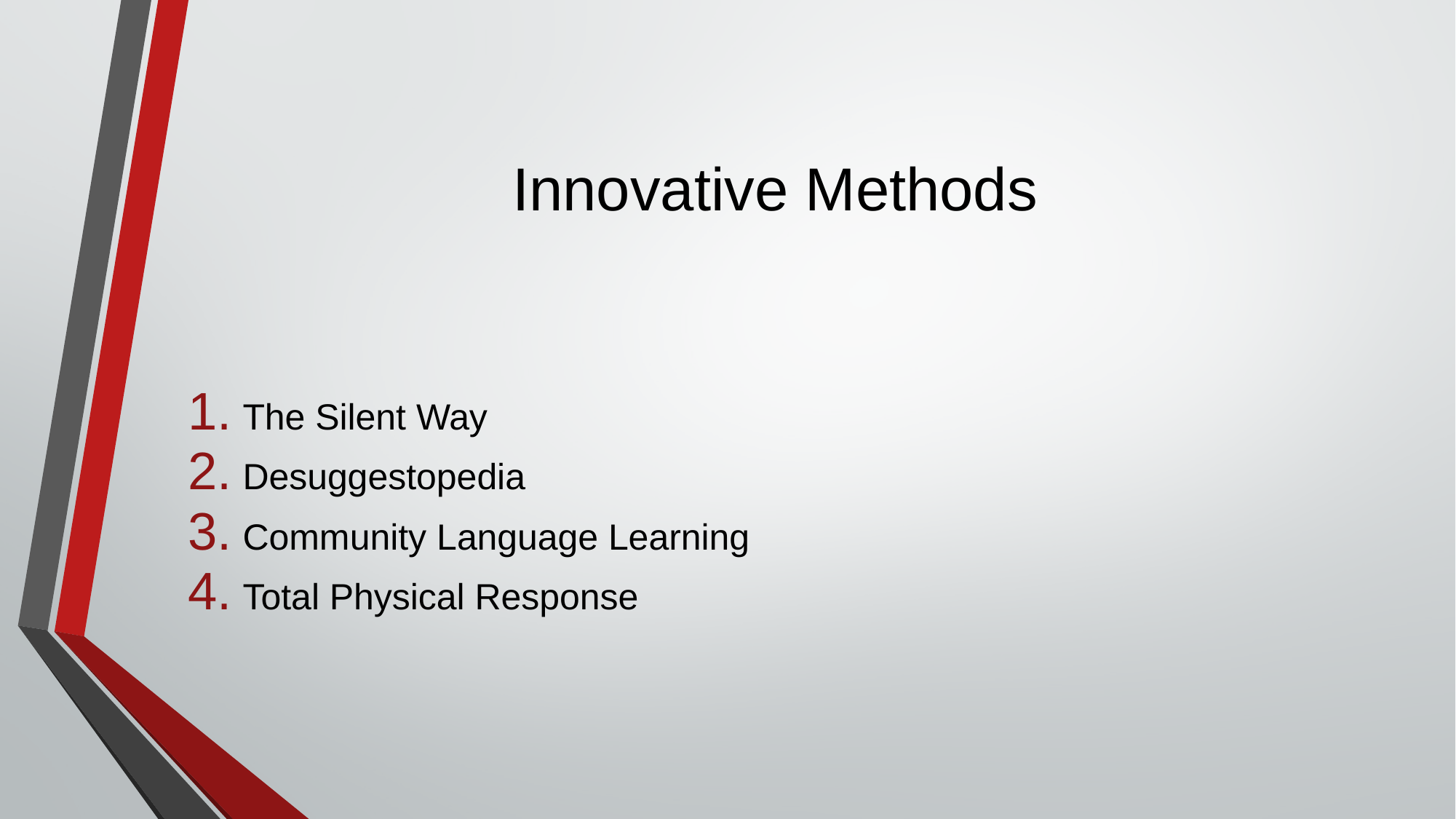

# Innovative Methods
The Silent Way
Desuggestopedia
Community Language Learning
Total Physical Response